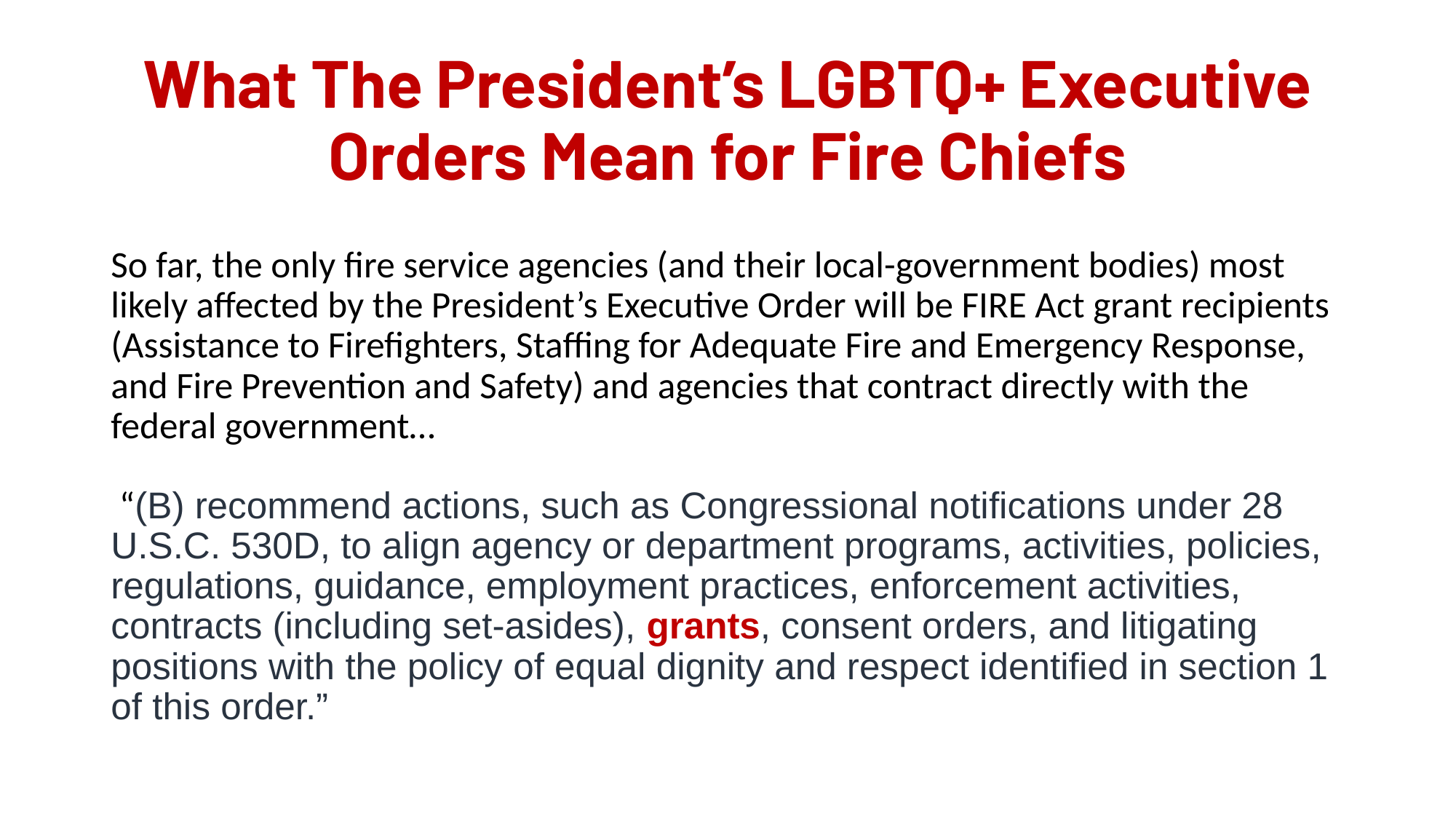

# What The President’s LGBTQ+ Executive Orders Mean for Fire Chiefs
So far, the only fire service agencies (and their local-government bodies) most likely affected by the President’s Executive Order will be FIRE Act grant recipients (Assistance to Firefighters, Staffing for Adequate Fire and Emergency Response, and Fire Prevention and Safety) and agencies that contract directly with the federal government…

 “(B) recommend actions, such as Congressional notifications under 28 U.S.C. 530D, to align agency or department programs, activities, policies, regulations, guidance, employment practices, enforcement activities, contracts (including set-asides), grants, consent orders, and litigating positions with the policy of equal dignity and respect identified in section 1 of this order.”